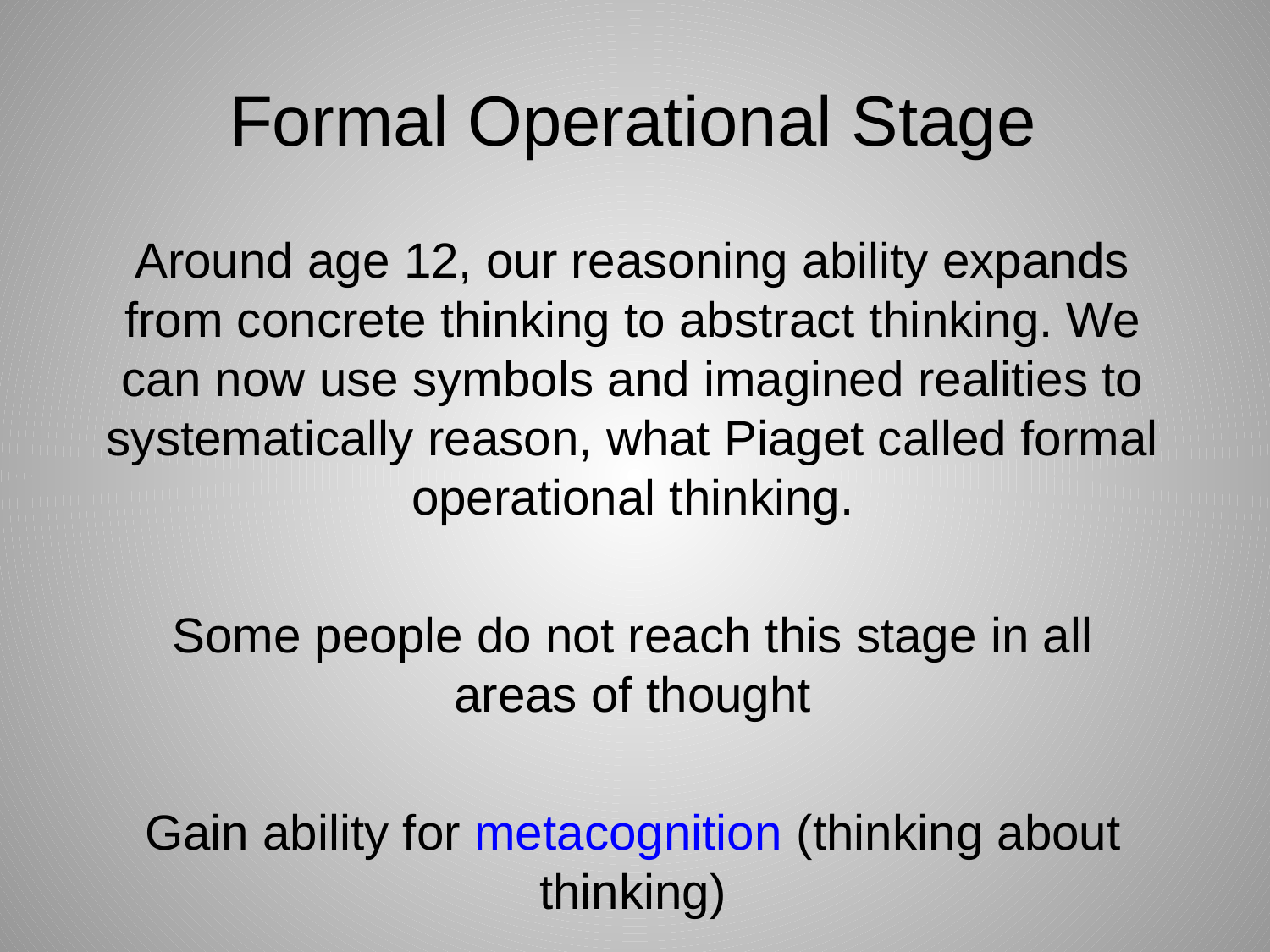

# Formal Operational Stage
Around age 12, our reasoning ability expands from concrete thinking to abstract thinking. We can now use symbols and imagined realities to systematically reason, what Piaget called formal operational thinking.

Some people do not reach this stage in all areas of thought

Gain ability for metacognition (thinking about thinking)